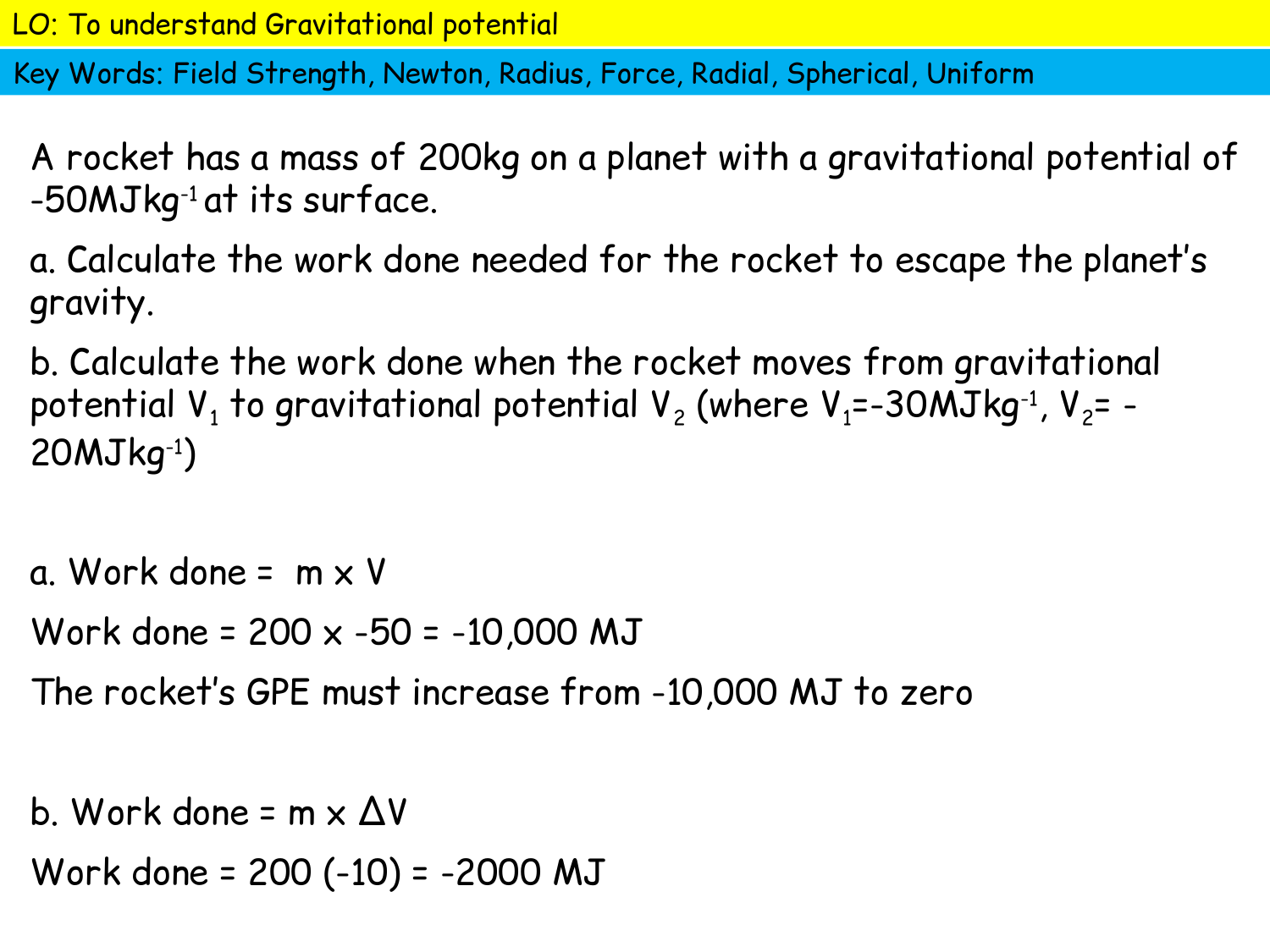

A rocket has a mass of 200kg on a planet with a gravitational potential of -50MJkg-1 at its surface.
a. Calculate the work done needed for the rocket to escape the planet’s gravity.
b. Calculate the work done when the rocket moves from gravitational potential V1 to gravitational potential V2 (where V1=-30MJkg-1, V2= -20MJkg-1)

a. Work done =  m x V
Work done = 200 x -50 = -10,000 MJ
The rocket’s GPE must increase from -10,000 MJ to zero

b. Work done = m x ΔV
Work done = 200 (-10) = -2000 MJ